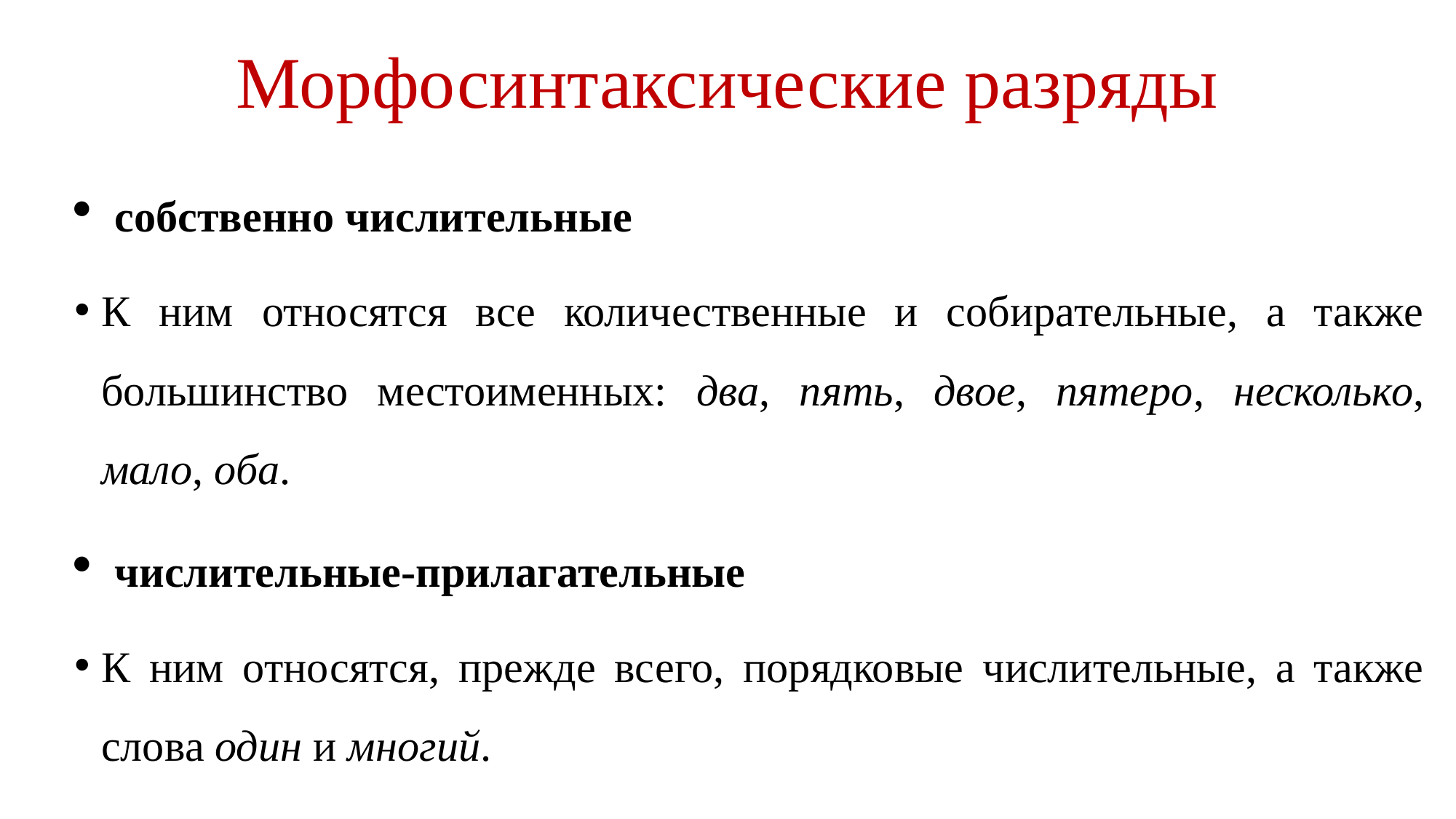

# Морфосинтаксические разряды
собственно числительные
К ним относятся все количественные и собирательные, а также большинство местоименных: два, пять, двое, пятеро, несколько, мало, оба.
числительные-прилагательные
К ним относятся, прежде всего, порядковые числительные, а также слова один и многий.